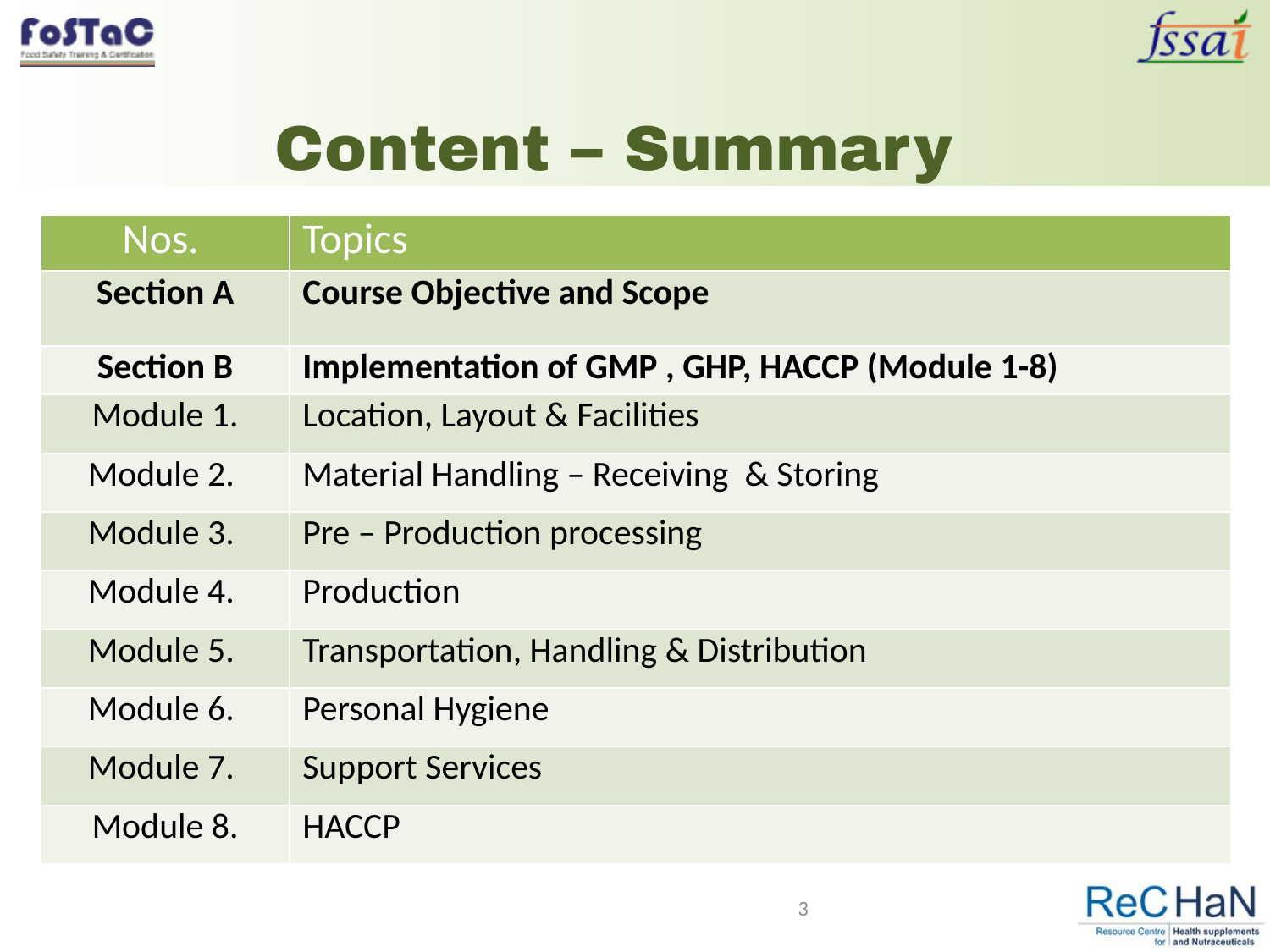

# Content – Summary

| Nos. | Topics |
| --- | --- |
| Section A | Course Objective and Scope |
| Section B | Implementation of GMP , GHP, HACCP (Module 1-8) |
| Module 1. | Location, Layout & Facilities |
| Module 2. | Material Handling – Receiving & Storing |
| Module 3. | Pre – Production processing |
| Module 4. | Production |
| Module 5. | Transportation, Handling & Distribution |
| Module 6. | Personal Hygiene |
| Module 7. | Support Services |
| Module 8. | HACCP |
3